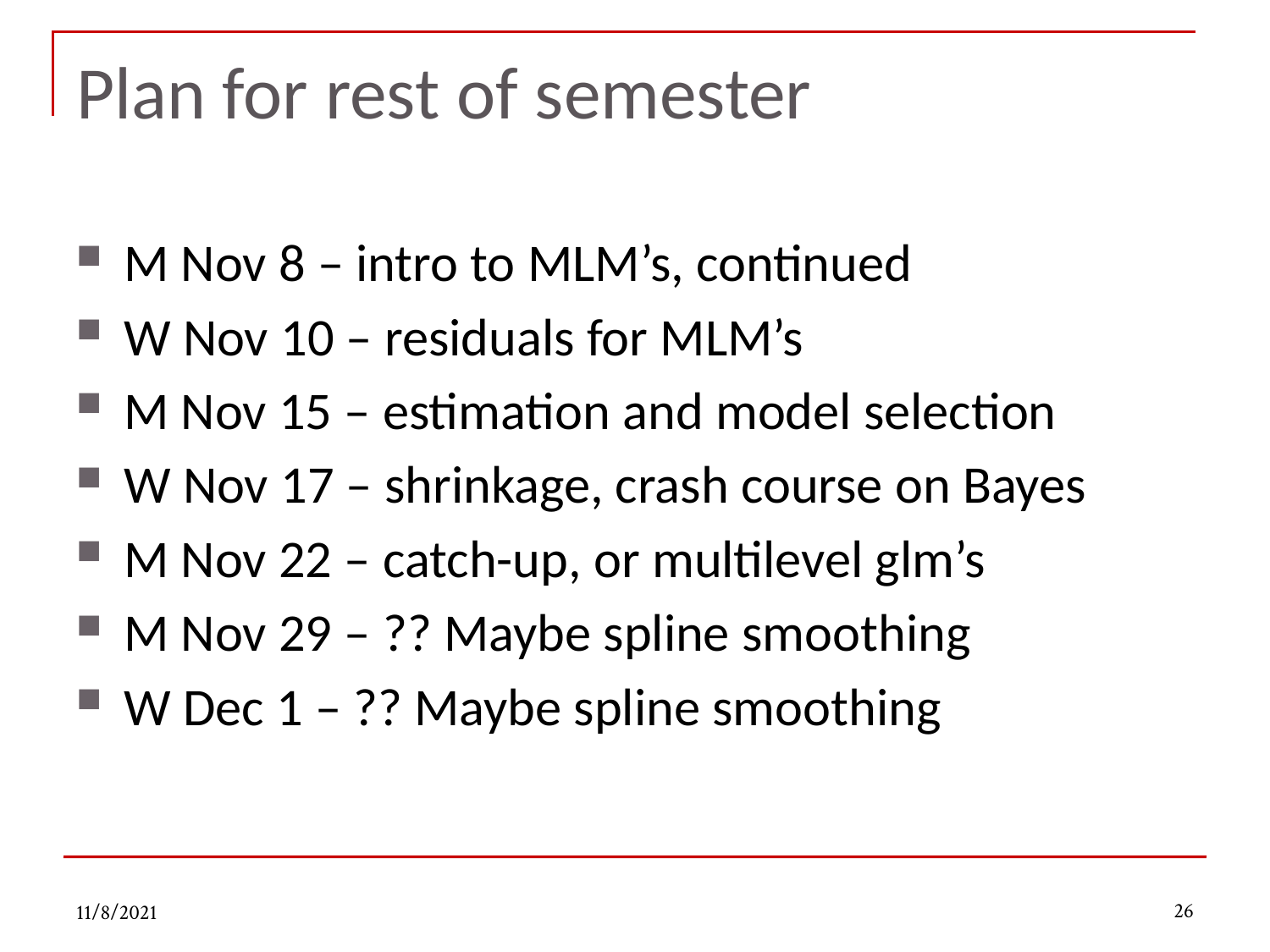

# Plan for rest of semester
M Nov 8 – intro to MLM’s, continued
W Nov 10 – residuals for MLM’s
M Nov 15 – estimation and model selection
W Nov 17 – shrinkage, crash course on Bayes
M Nov 22 – catch-up, or multilevel glm’s
M Nov 29 – ?? Maybe spline smoothing
W Dec 1 – ?? Maybe spline smoothing
11/8/2021
26